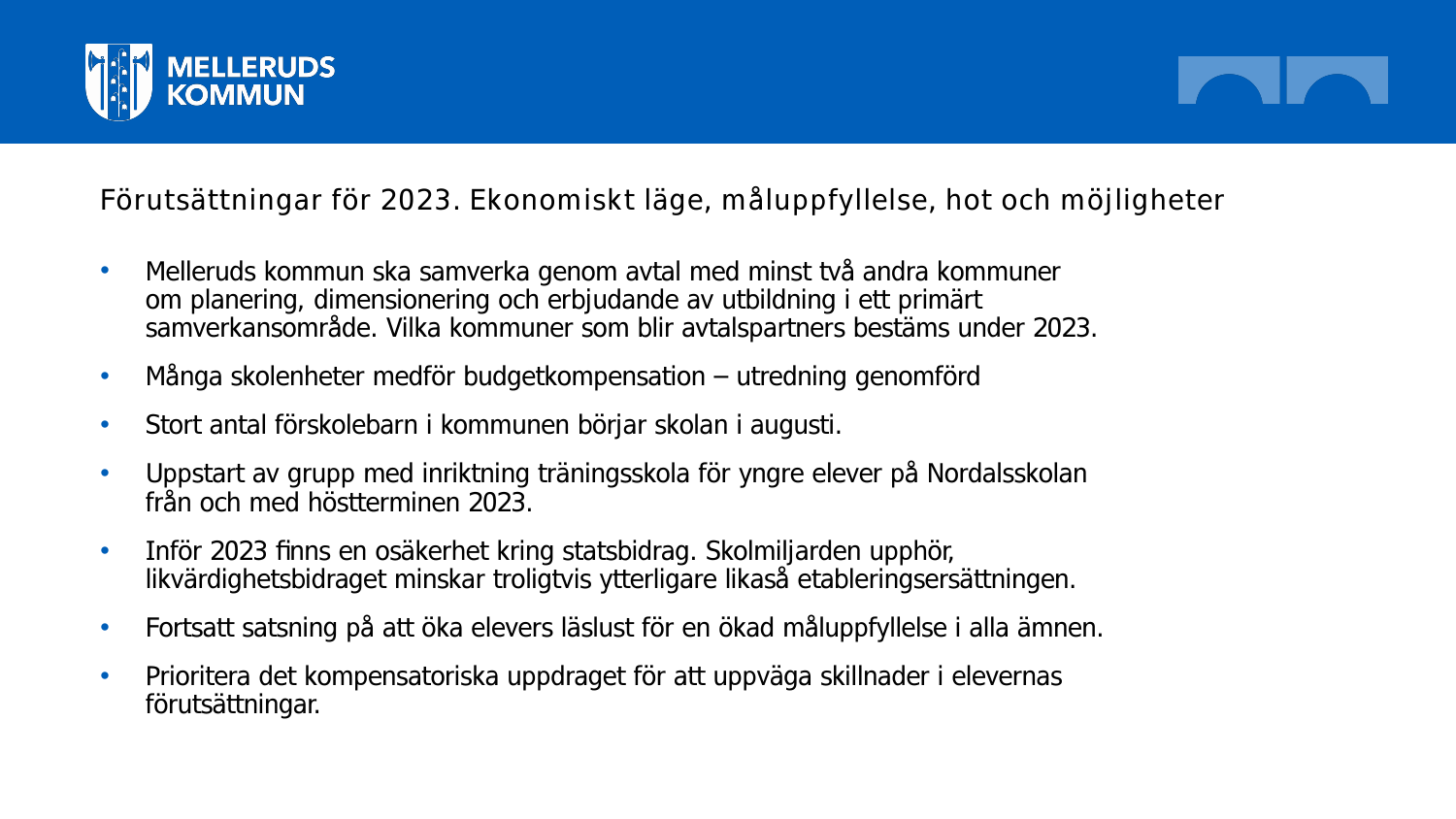

# Förutsättningar för 2023. Ekonomiskt läge, måluppfyllelse, hot och möjligheter
Melleruds kommun ska samverka genom avtal med minst två andra kommuner
om planering, dimensionering och erbjudande av utbildning i ett primärt samverkansområde. Vilka kommuner som blir avtalspartners bestäms under 2023.
Många skolenheter medför budgetkompensation – utredning genomförd
Stort antal förskolebarn i kommunen börjar skolan i augusti.
Uppstart av grupp med inriktning träningsskola för yngre elever på Nordalsskolan
från och med höstterminen 2023.
Inför 2023 finns en osäkerhet kring statsbidrag. Skolmiljarden upphör, likvärdighetsbidraget minskar troligtvis ytterligare likaså etableringsersättningen.
Fortsatt satsning på att öka elevers läslust för en ökad måluppfyllelse i alla ämnen.
Prioritera det kompensatoriska uppdraget för att uppväga skillnader i elevernas förutsättningar.